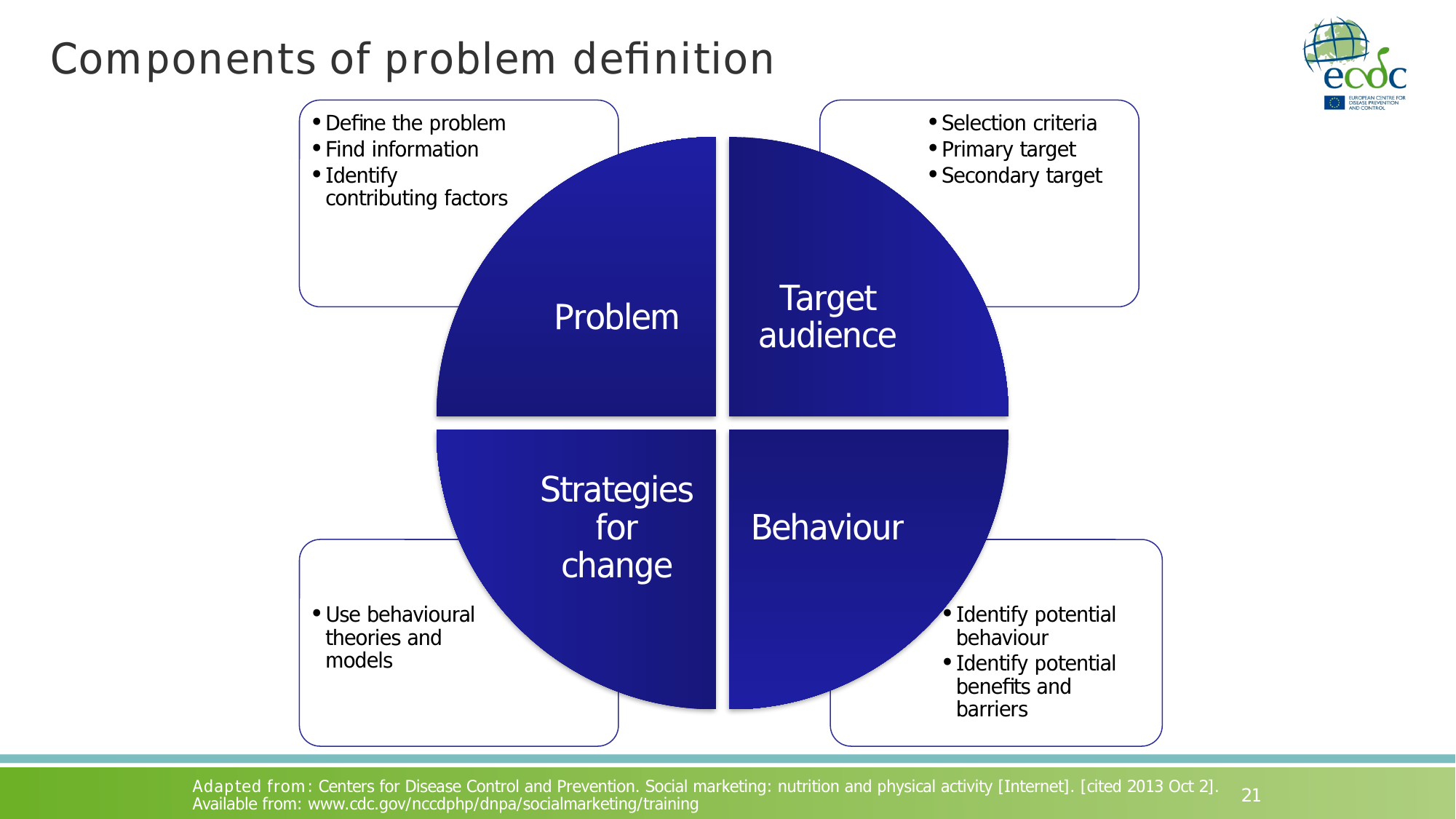

# Components of problem definition

Define the problem
Find information
Identify contributing factors
Selection criteria
Primary target
Secondary target

Problem
Target audience

Strategies for change

Behaviour

Use behavioural theories and models
Identify potential behaviour
Identify potential benefits and barriers
Adapted from: Centers for Disease Control and Prevention. Social marketing: nutrition and physical activity [Internet]. [cited 2013 Oct 2]. Available from: www.cdc.gov/nccdphp/dnpa/socialmarketing/training
21